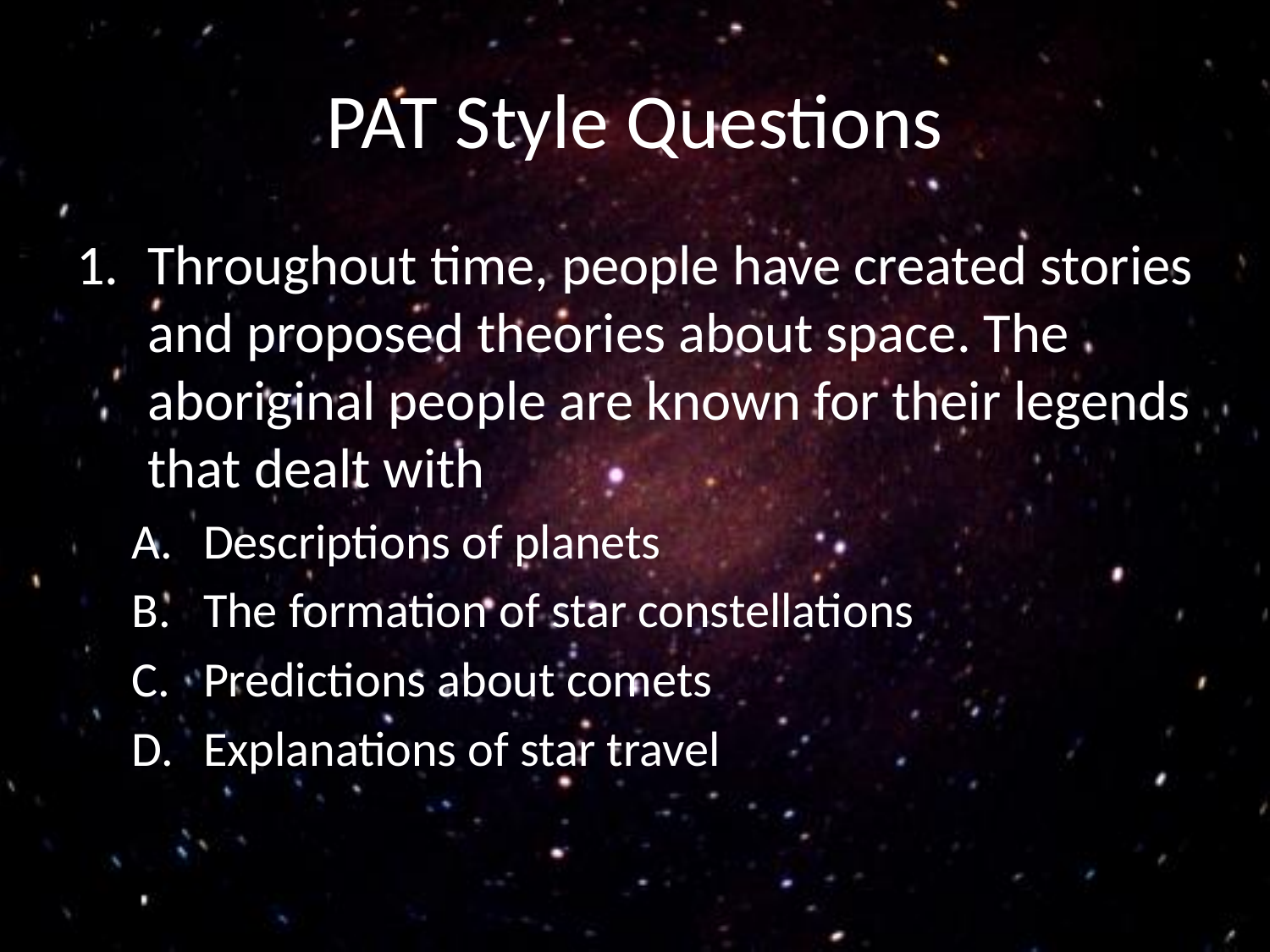

# PAT Style Questions
Throughout time, people have created stories and proposed theories about space. The aboriginal people are known for their legends that dealt with
Descriptions of planets
The formation of star constellations
Predictions about comets
Explanations of star travel